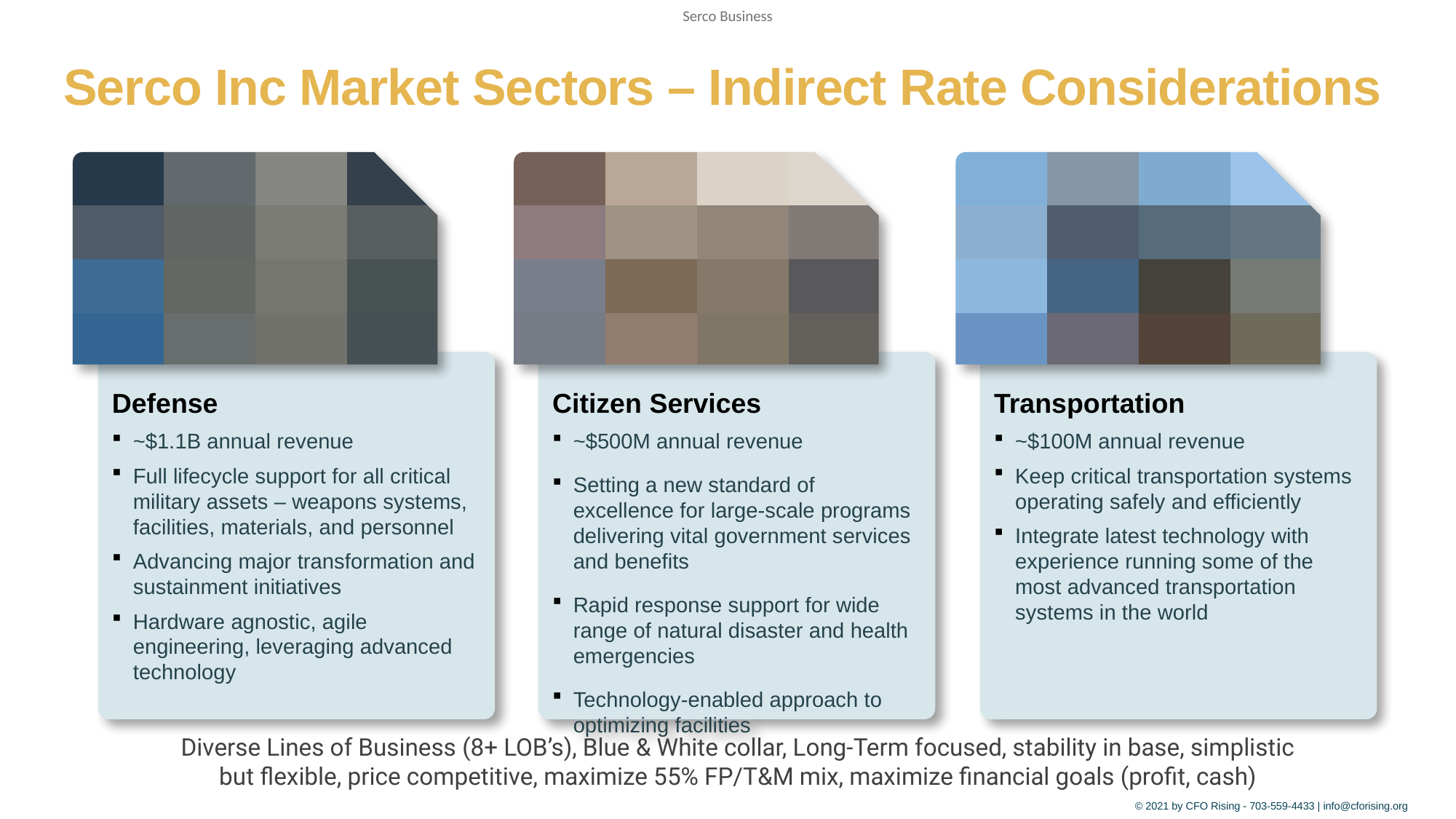

# Serco Inc Market Sectors – Indirect Rate Considerations

Defense
~$1.1B annual revenue
Full lifecycle support for all critical military assets – weapons systems, facilities, materials, and personnel
Advancing major transformation and sustainment initiatives
Hardware agnostic, agile engineering, leveraging advanced technology

Citizen Services
~$500M annual revenue
Setting a new standard of excellence for large-scale programs delivering vital government services and benefits
Rapid response support for wide range of natural disaster and health emergencies
Technology-enabled approach to optimizing facilities

Transportation
~$100M annual revenue
Keep critical transportation systems operating safely and efficiently
Integrate latest technology with experience running some of the most advanced transportation systems in the world
Diverse Lines of Business (8+ LOB’s), Blue & White collar, Long-Term focused, stability in base, simplistic but flexible, price competitive, maximize 55% FP/T&M mix, maximize financial goals (profit, cash)